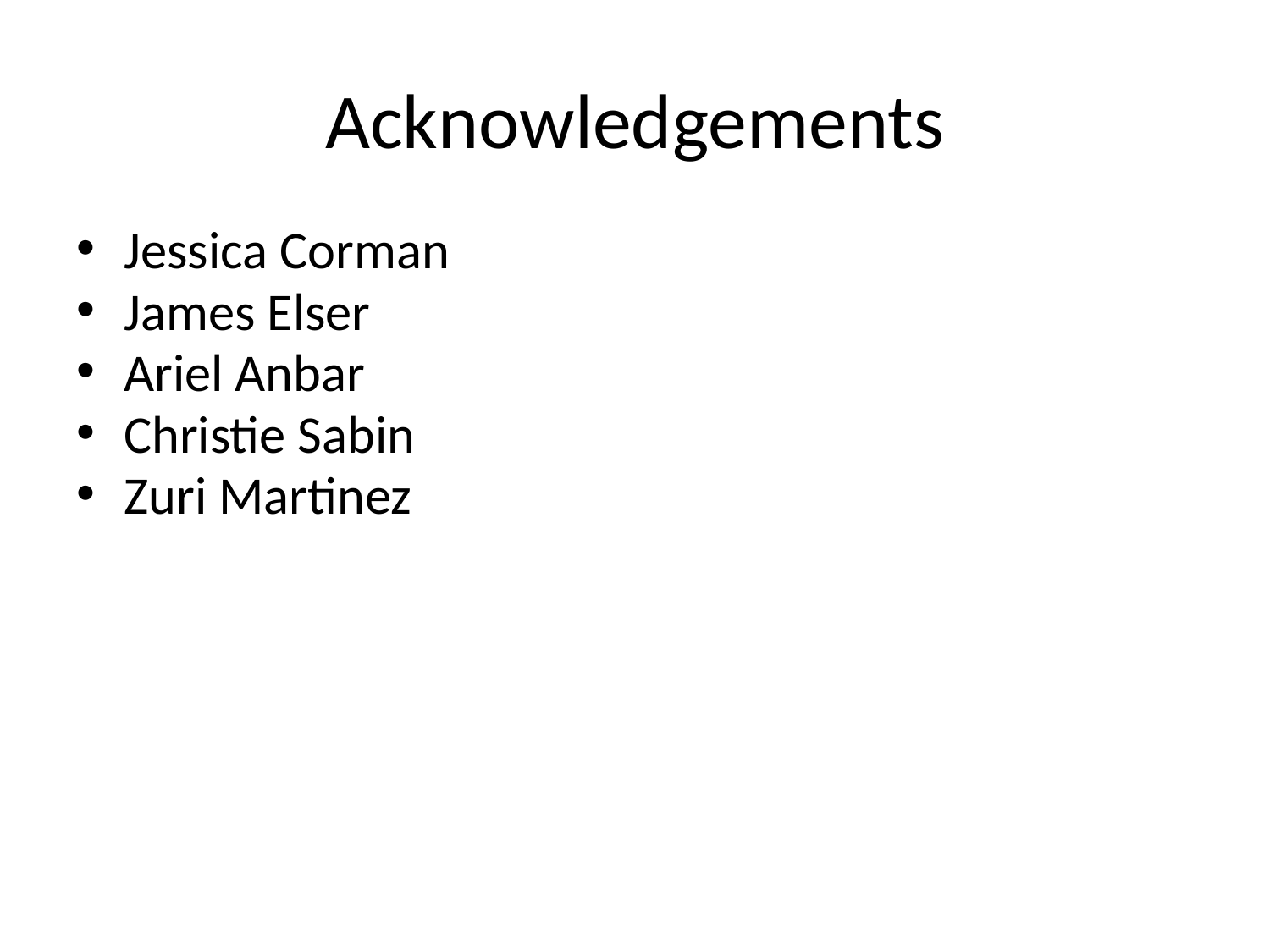

Acknowledgements
Jessica Corman
James Elser
Ariel Anbar
Christie Sabin
Zuri Martinez